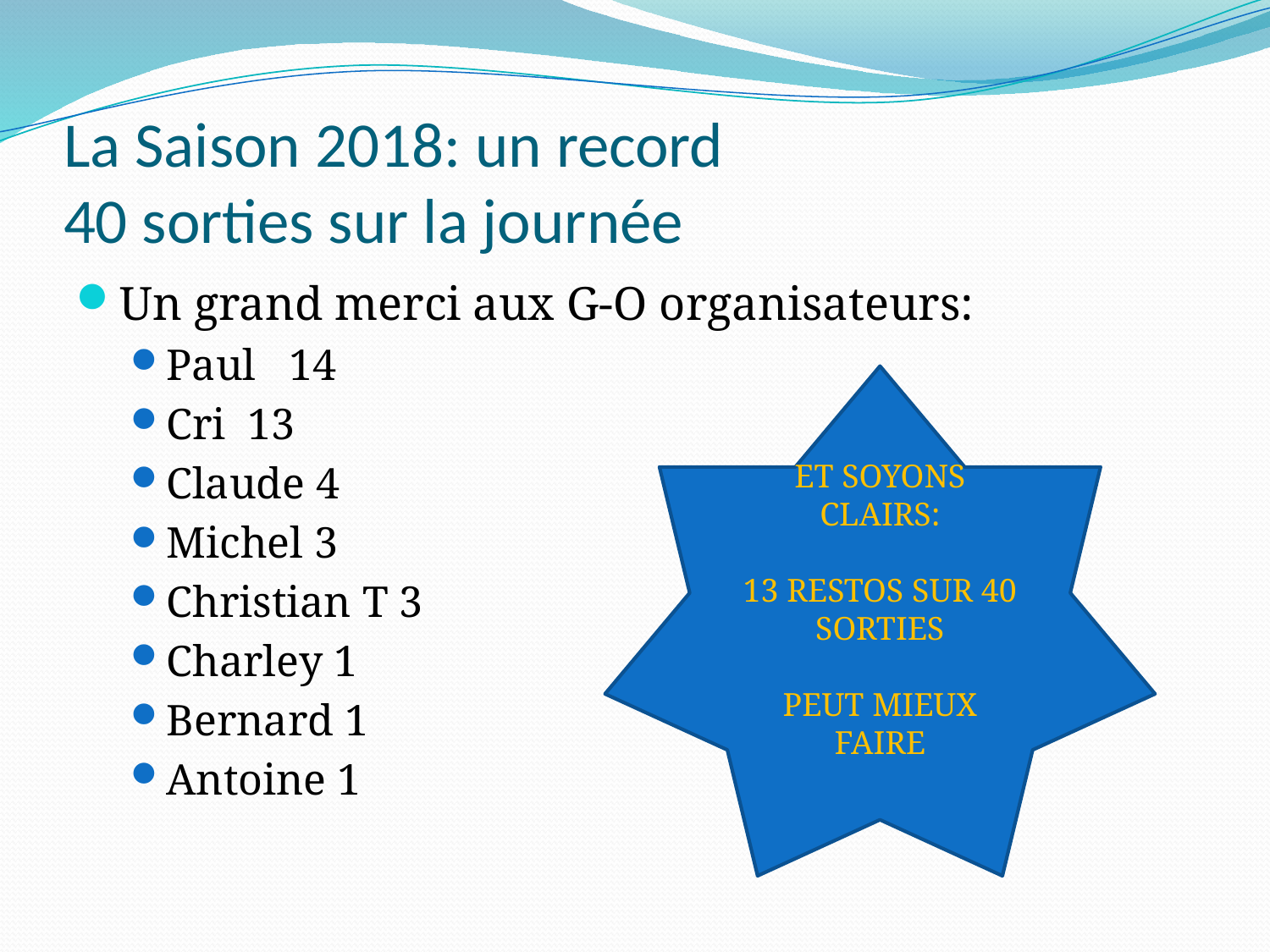

# La Saison 2018: un record 40 sorties sur la journée
Un grand merci aux G-O organisateurs:
Paul   14
Cri  13
Claude 4
Michel 3
Christian T 3
Charley 1
Bernard 1
Antoine 1
ET SOYONS CLAIRS:

13 RESTOS SUR 40 SORTIES

PEUT MIEUX FAIRE